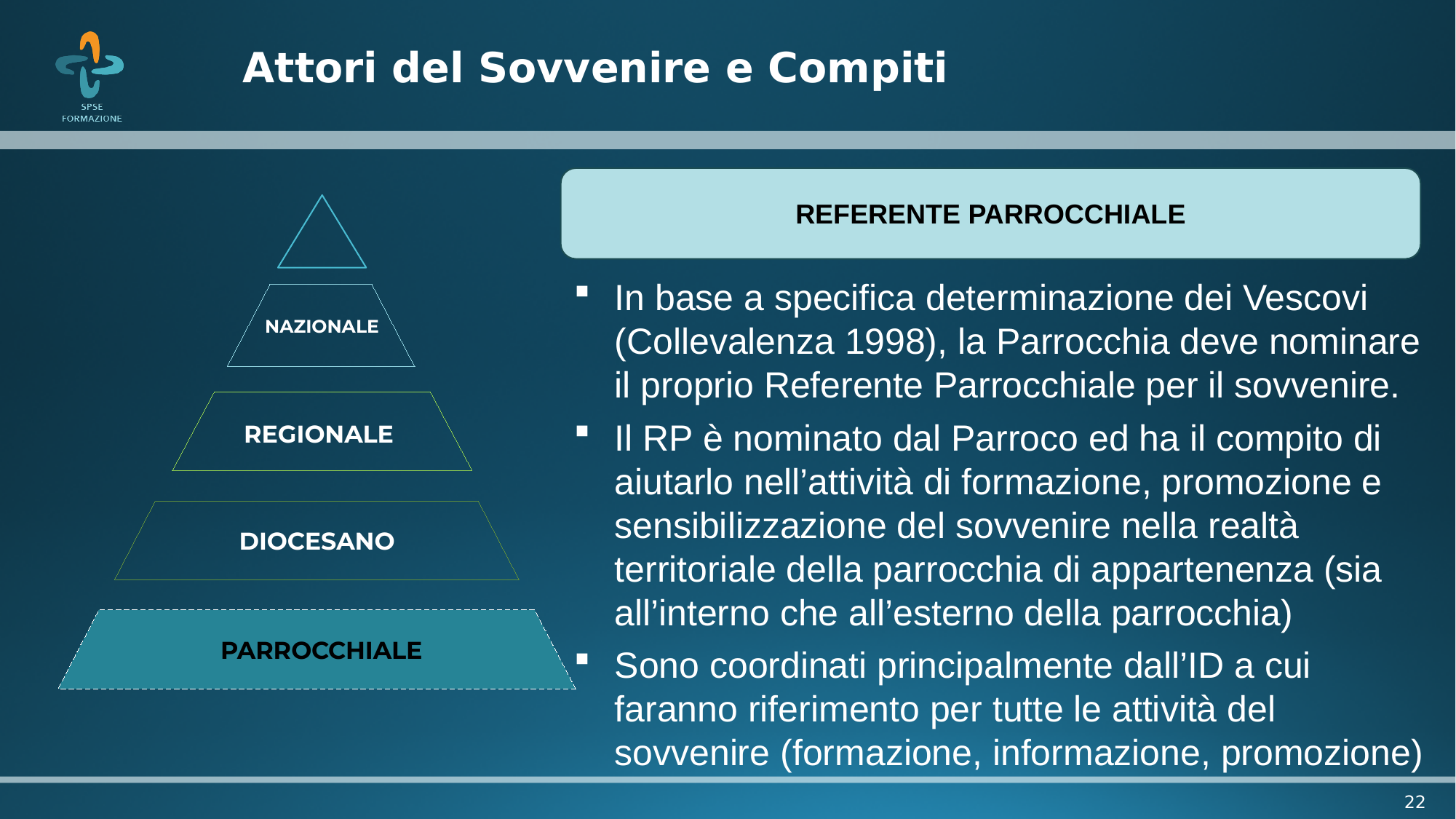

# Attori del Sovvenire e Compiti

REFERENTE PARROCCHIALE

NAZIONALE

REGIONALE

DIOCESANO

PARROCCHIALE
In base a specifica determinazione dei Vescovi (Collevalenza 1998), la Parrocchia deve nominare il proprio Referente Parrocchiale per il sovvenire.
Il RP è nominato dal Parroco ed ha il compito di aiutarlo nell’attività di formazione, promozione e sensibilizzazione del sovvenire nella realtà territoriale della parrocchia di appartenenza (sia all’interno che all’esterno della parrocchia)
Sono coordinati principalmente dall’ID a cui faranno riferimento per tutte le attività del sovvenire (formazione, informazione, promozione)
22